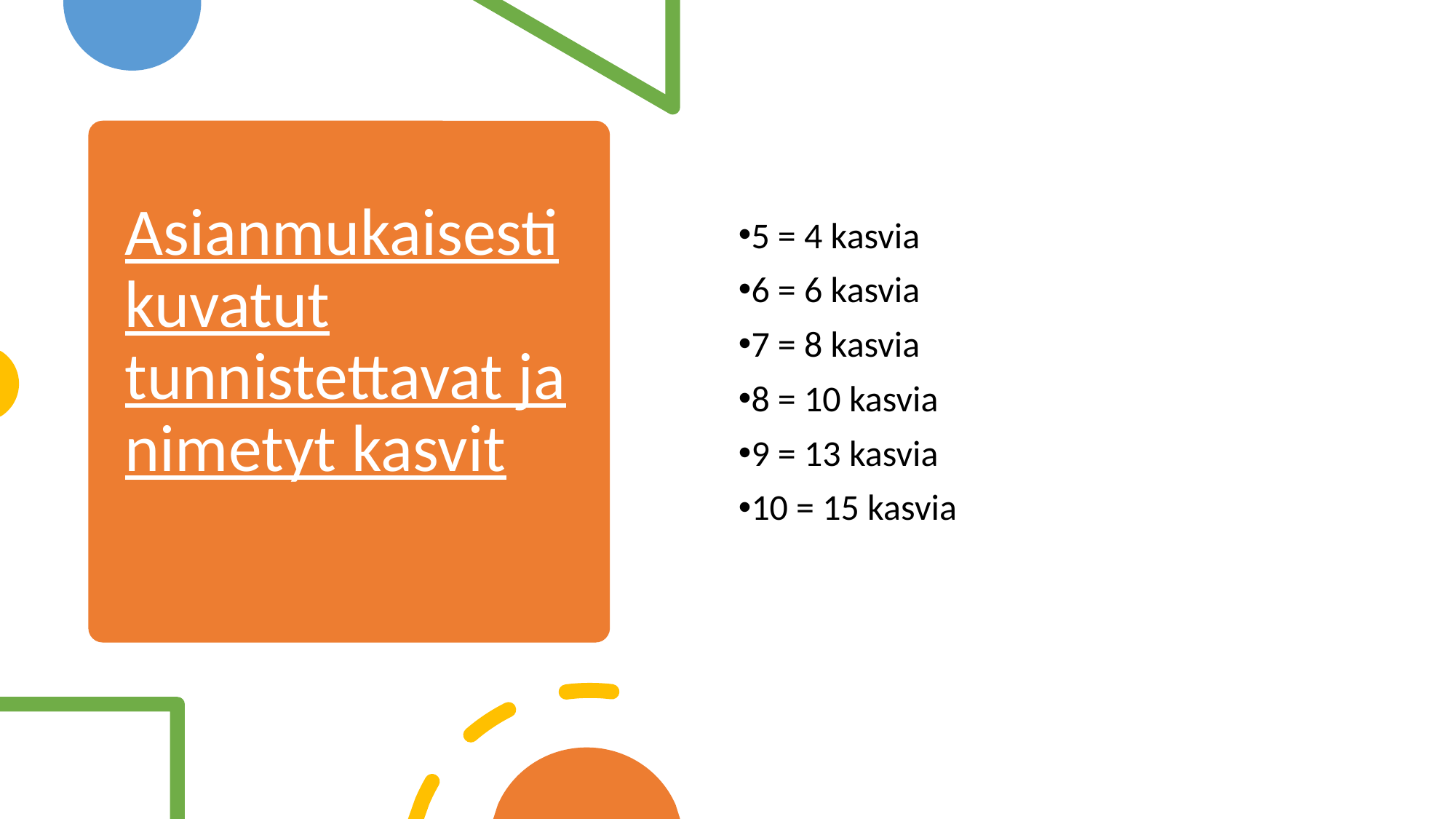

5 = 4 kasvia
6 = 6 kasvia
7 = 8 kasvia
8 = 10 kasvia
9 = 13 kasvia
10 = 15 kasvia

# Asianmukaisesti kuvatut tunnistettavat ja nimetyt kasvit